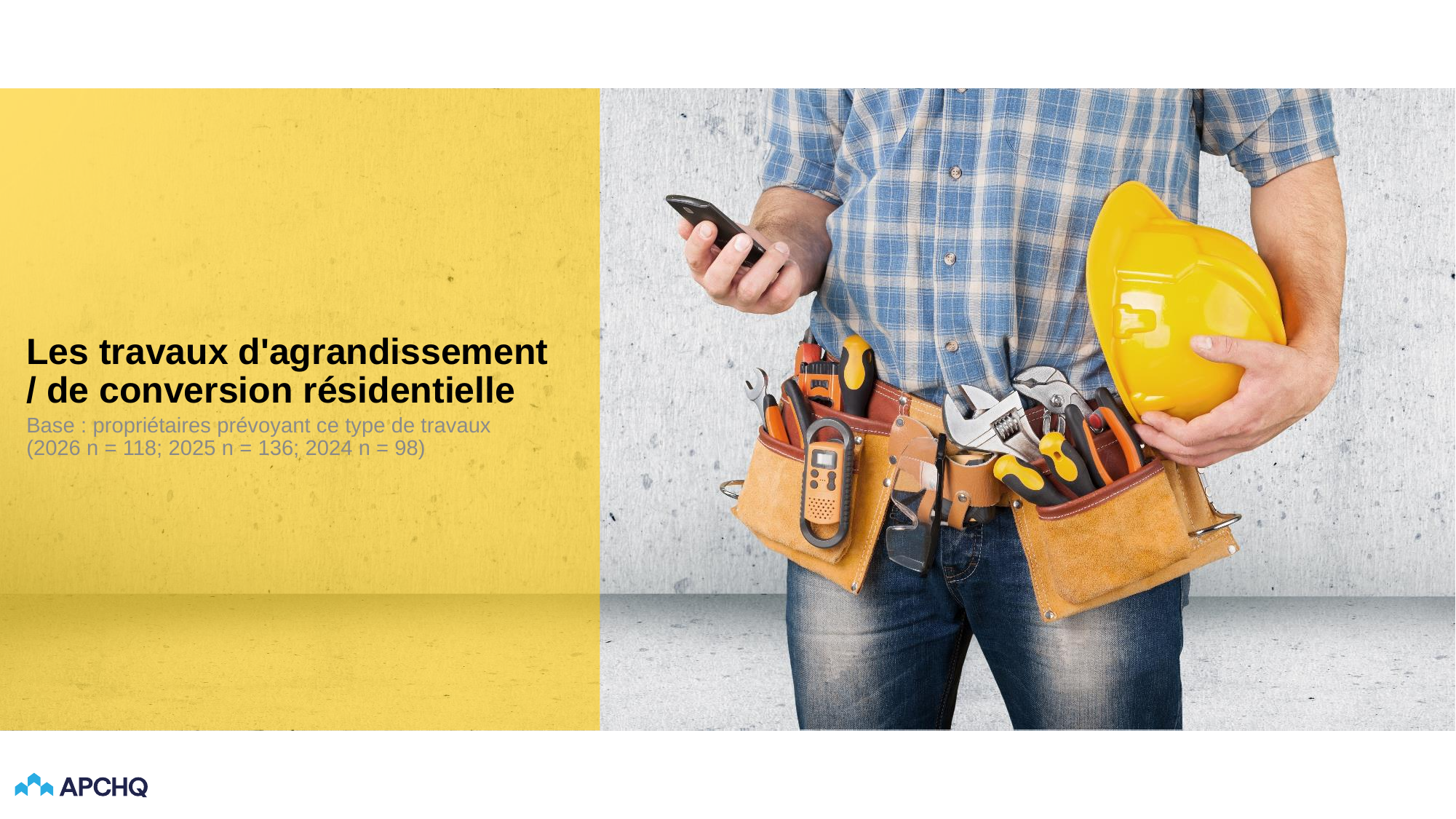

# Les travaux d'agrandissement / de conversion résidentielle
Base : propriétaires prévoyant ce type de travaux (2026 n = 118; 2025 n = 136; 2024 n = 98)